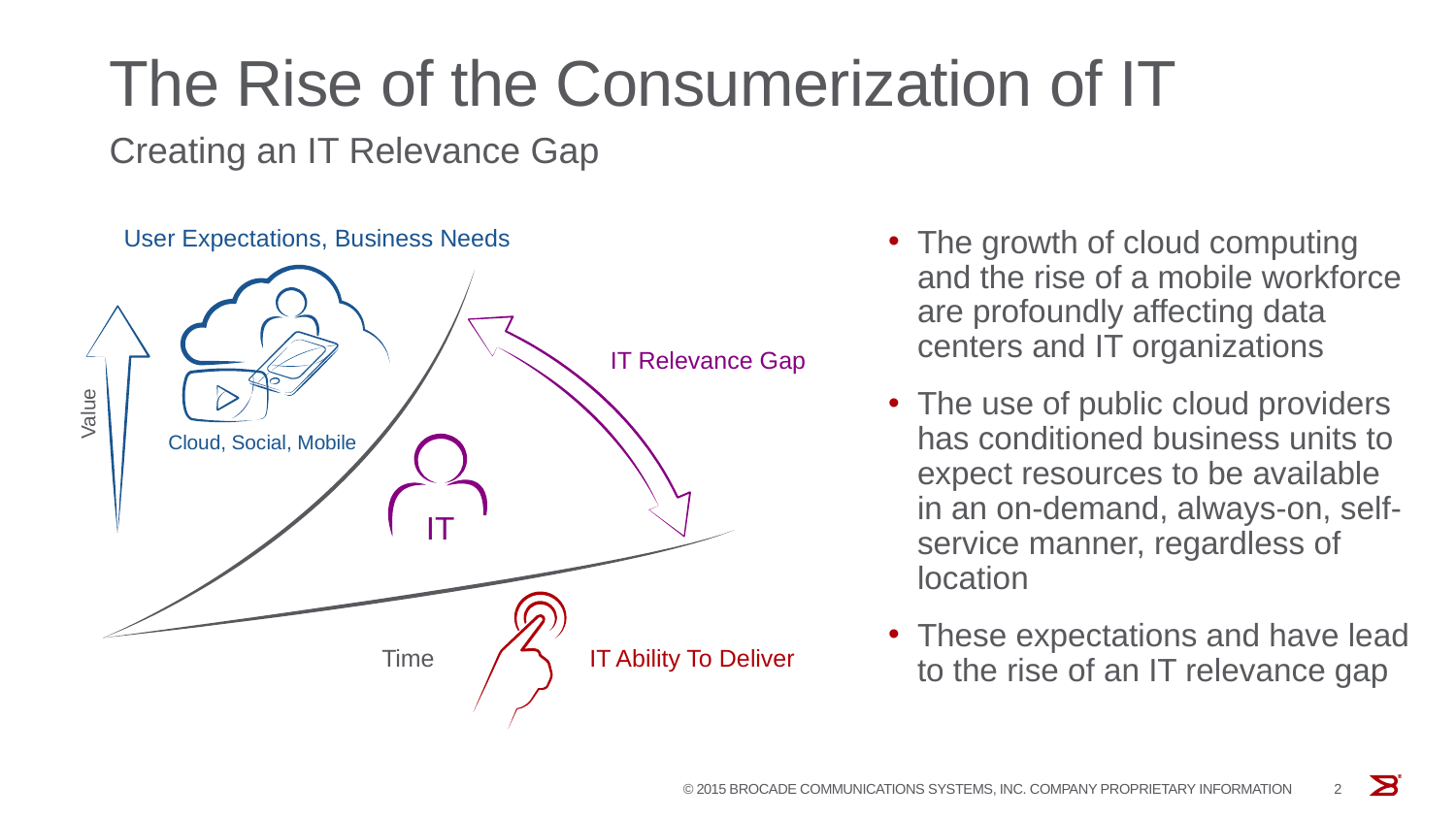

# The Rise of the Consumerization of IT
Creating an IT Relevance Gap
The growth of cloud computing and the rise of a mobile workforce are profoundly affecting data centers and IT organizations
The use of public cloud providers has conditioned business units to expect resources to be available in an on-demand, always-on, self-service manner, regardless of location
These expectations and have lead to the rise of an IT relevance gap

User Expectations, Business Needs

IT Relevance Gap

Value
Cloud, Social, Mobile

IT

Time
IT Ability To Deliver
2
© 2015 BROCADE COMMUNICATIONS SYSTEMS, INC. COMPANY PROPRIETARY INFORMATION